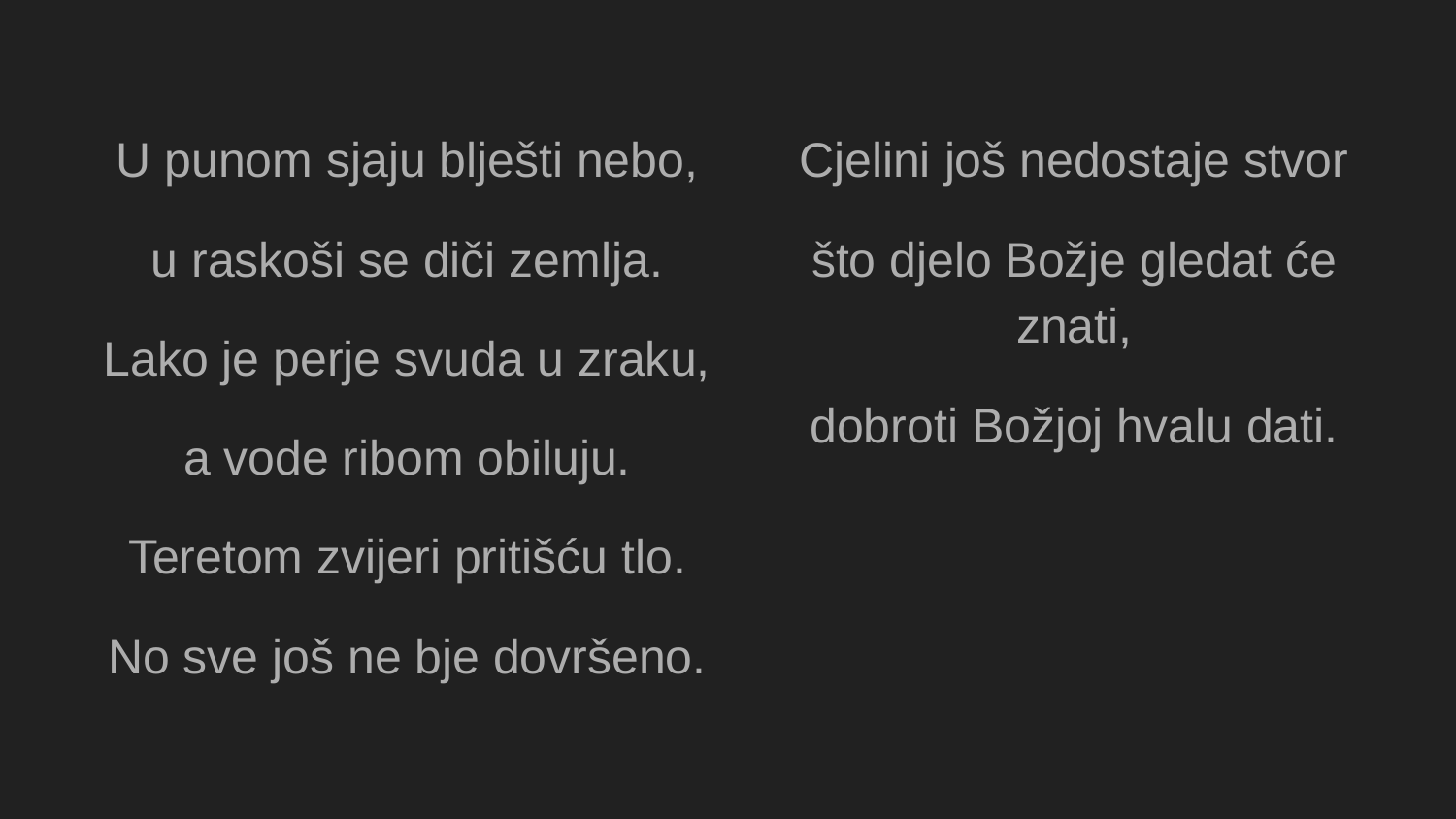

U punom sjaju blješti nebo,
u raskoši se diči zemlja.
Lako je perje svuda u zraku,
a vode ribom obiluju.
Teretom zvijeri pritišću tlo.
No sve još ne bje dovršeno.

Cjelini još nedostaje stvor
što djelo Božje gledat će znati,
dobroti Božjoj hvalu dati.